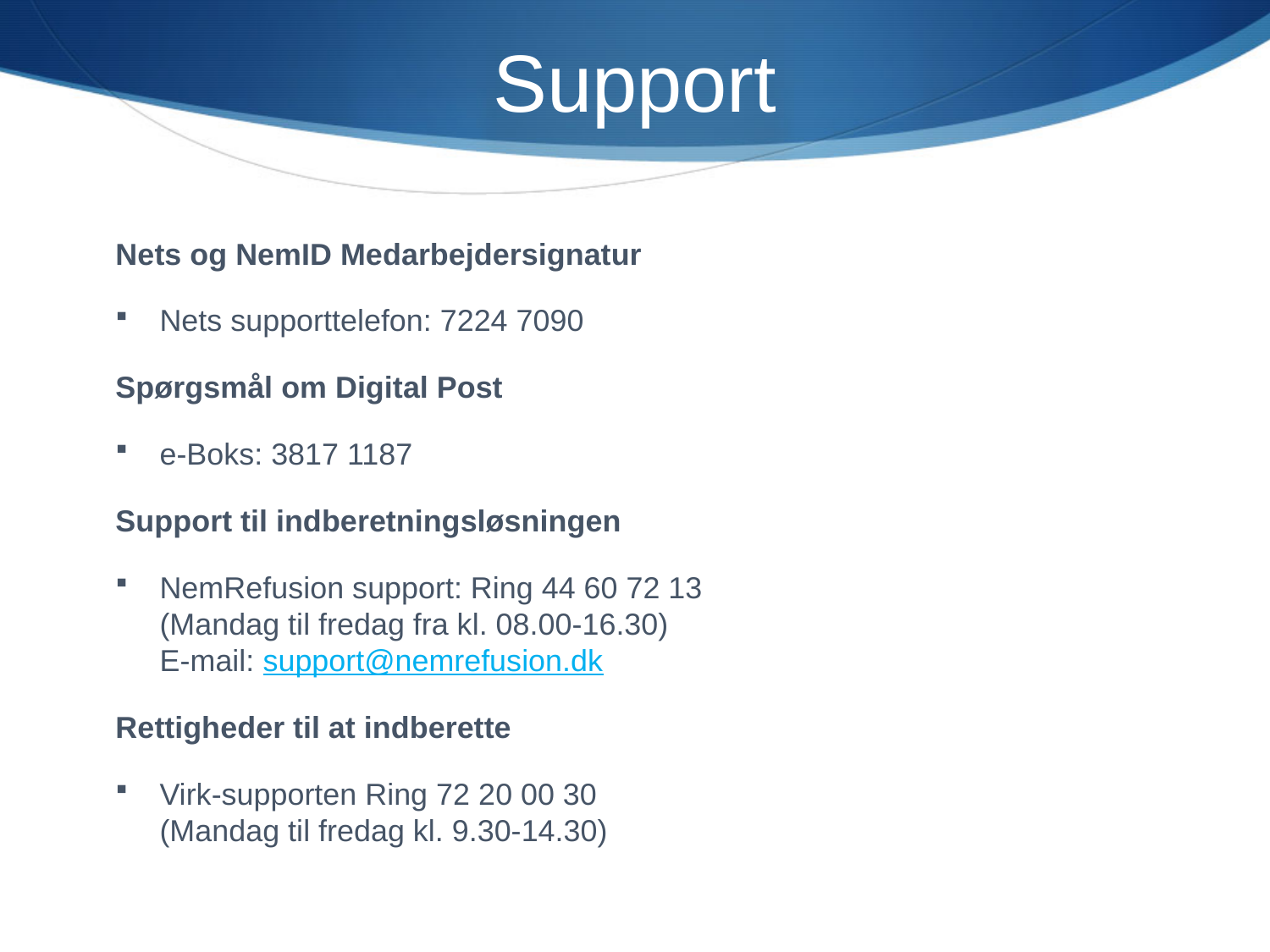

# Support
Nets og NemID Medarbejdersignatur
Nets supporttelefon: 7224 7090
Spørgsmål om Digital Post
e-Boks: 3817 1187
Support til indberetningsløsningen
NemRefusion support: Ring 44 60 72 13
(Mandag til fredag fra kl. 08.00-16.30)
E-mail: support@nemrefusion.dk
Rettigheder til at indberette
Virk-supporten Ring 72 20 00 30
(Mandag til fredag kl. 9.30-14.30)